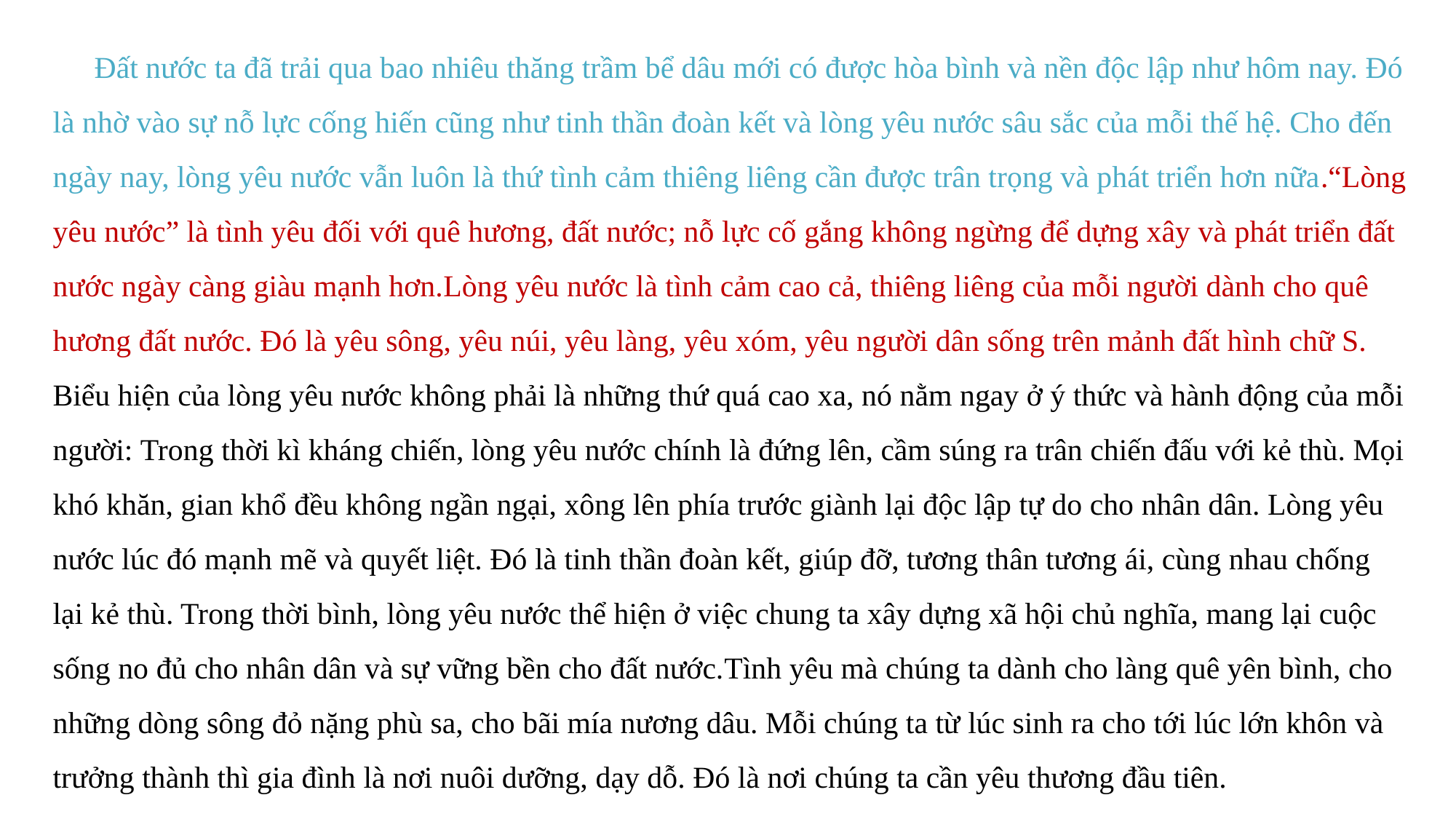

Đất nước ta đã trải qua bao nhiêu thăng trầm bể dâu mới có được hòa bình và nền độc lập như hôm nay. Đó là nhờ vào sự nỗ lực cống hiến cũng như tinh thần đoàn kết và lòng yêu nước sâu sắc của mỗi thế hệ. Cho đến ngày nay, lòng yêu nước vẫn luôn là thứ tình cảm thiêng liêng cần được trân trọng và phát triển hơn nữa.“Lòng yêu nước” là tình yêu đối với quê hương, đất nước; nỗ lực cố gắng không ngừng để dựng xây và phát triển đất nước ngày càng giàu mạnh hơn.Lòng yêu nước là tình cảm cao cả, thiêng liêng của mỗi người dành cho quê hương đất nước. Đó là yêu sông, yêu núi, yêu làng, yêu xóm, yêu người dân sống trên mảnh đất hình chữ S.  Biểu hiện của lòng yêu nước không phải là những thứ quá cao xa, nó nằm ngay ở ý thức và hành động của mỗi người: Trong thời kì kháng chiến, lòng yêu nước chính là đứng lên, cầm súng ra trân chiến đấu với kẻ thù. Mọi khó khăn, gian khổ đều không ngần ngại, xông lên phía trước giành lại độc lập tự do cho nhân dân. Lòng yêu nước lúc đó mạnh mẽ và quyết liệt. Đó là tinh thần đoàn kết, giúp đỡ, tương thân tương ái, cùng nhau chống lại kẻ thù. Trong thời bình, lòng yêu nước thể hiện ở việc chung ta xây dựng xã hội chủ nghĩa, mang lại cuộc sống no đủ cho nhân dân và sự vững bền cho đất nước.Tình yêu mà chúng ta dành cho làng quê yên bình, cho những dòng sông đỏ nặng phù sa, cho bãi mía nương dâu. Mỗi chúng ta từ lúc sinh ra cho tới lúc lớn khôn và trưởng thành thì gia đình là nơi nuôi dưỡng, dạy dỗ. Đó là nơi chúng ta cần yêu thương đầu tiên.